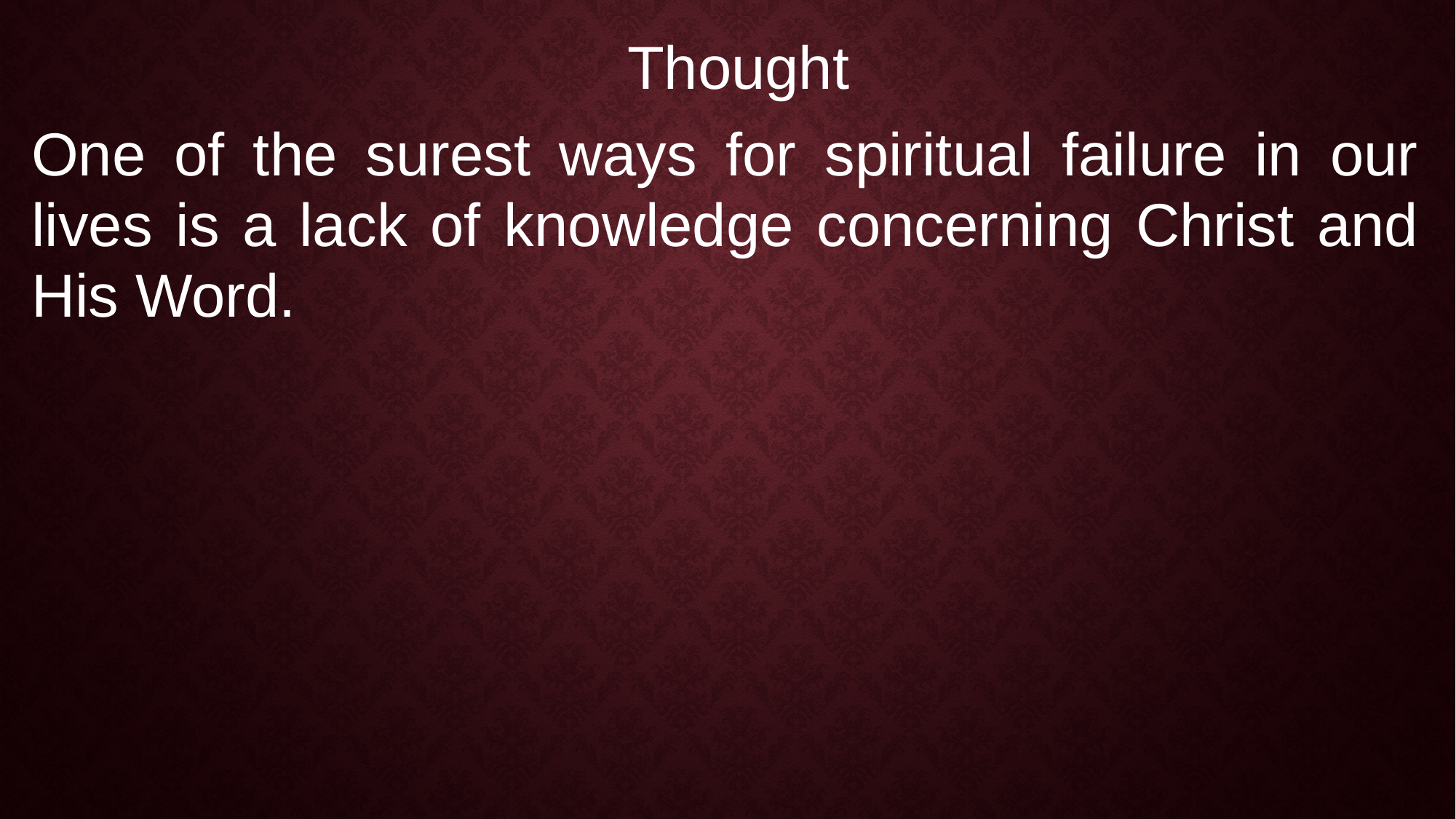

Thought
One of the surest ways for spiritual failure in our lives is a lack of knowledge concerning Christ and His Word.